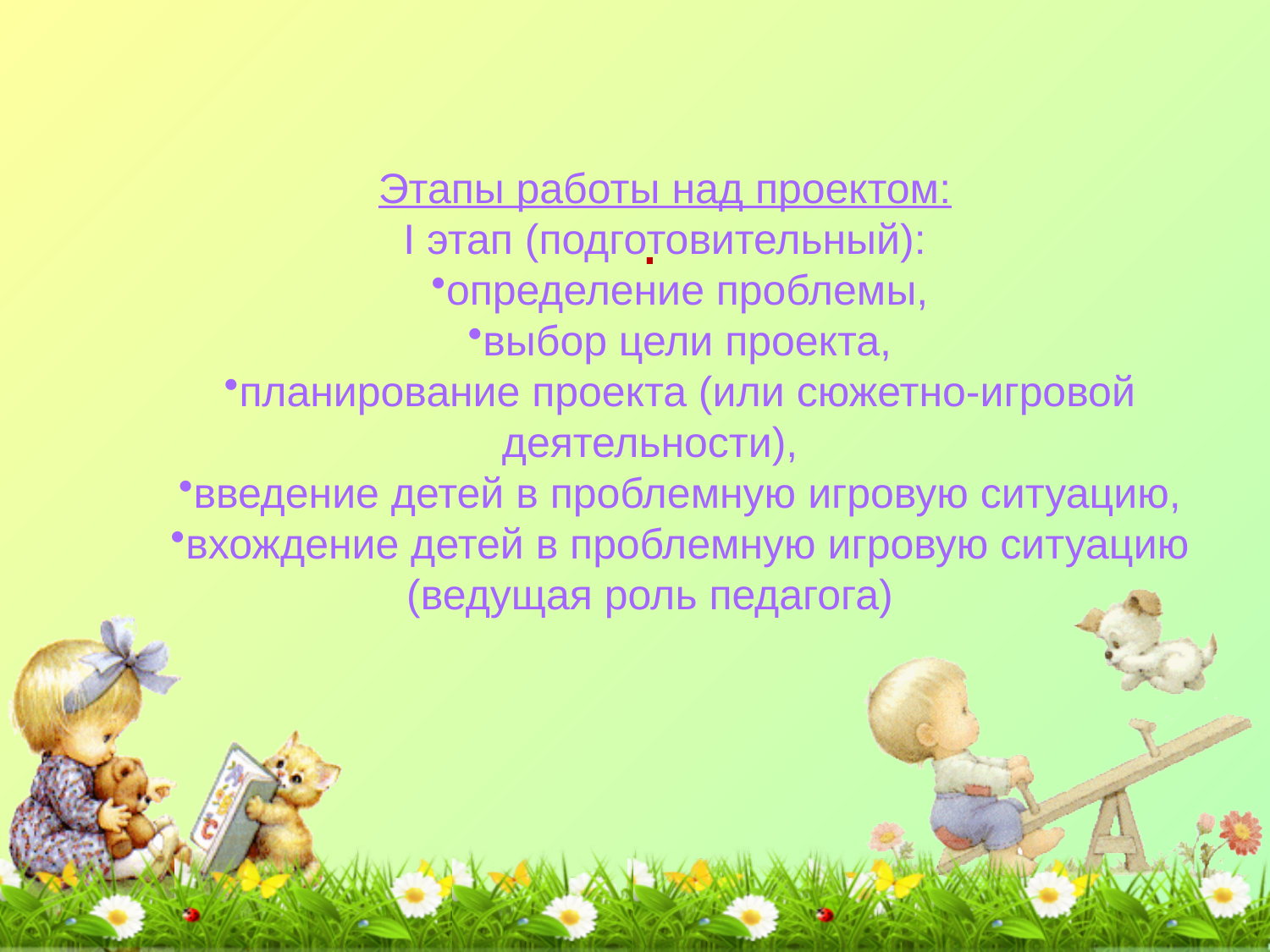

Этапы работы над проектом:
I этап (подготовительный):
определение проблемы,
выбор цели проекта,
планирование проекта (или сюжетно-игровой деятельности),
введение детей в проблемную игровую ситуацию,
вхождение детей в проблемную игровую ситуацию (ведущая роль педагога)

.